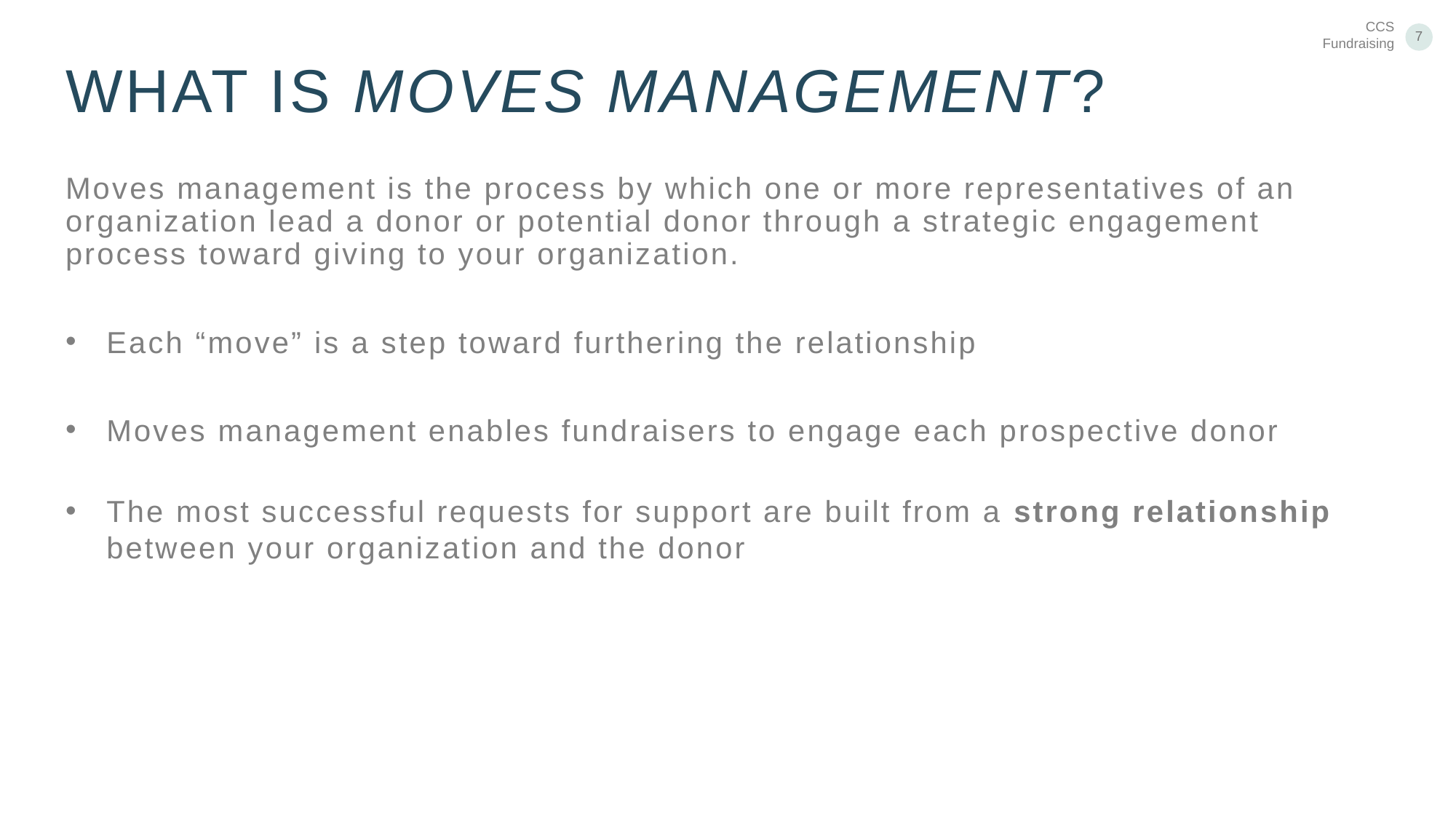

WHAT IS MOvES MANAGEMENT?

Moves management is the process by which one or more representatives of an organization lead a donor or potential donor through a strategic engagement process toward giving to your organization.
Each “move” is a step toward furthering the relationship
Moves management enables fundraisers to engage each prospective donor

The most successful requests for support are built from a strong relationship between your organization and the donor